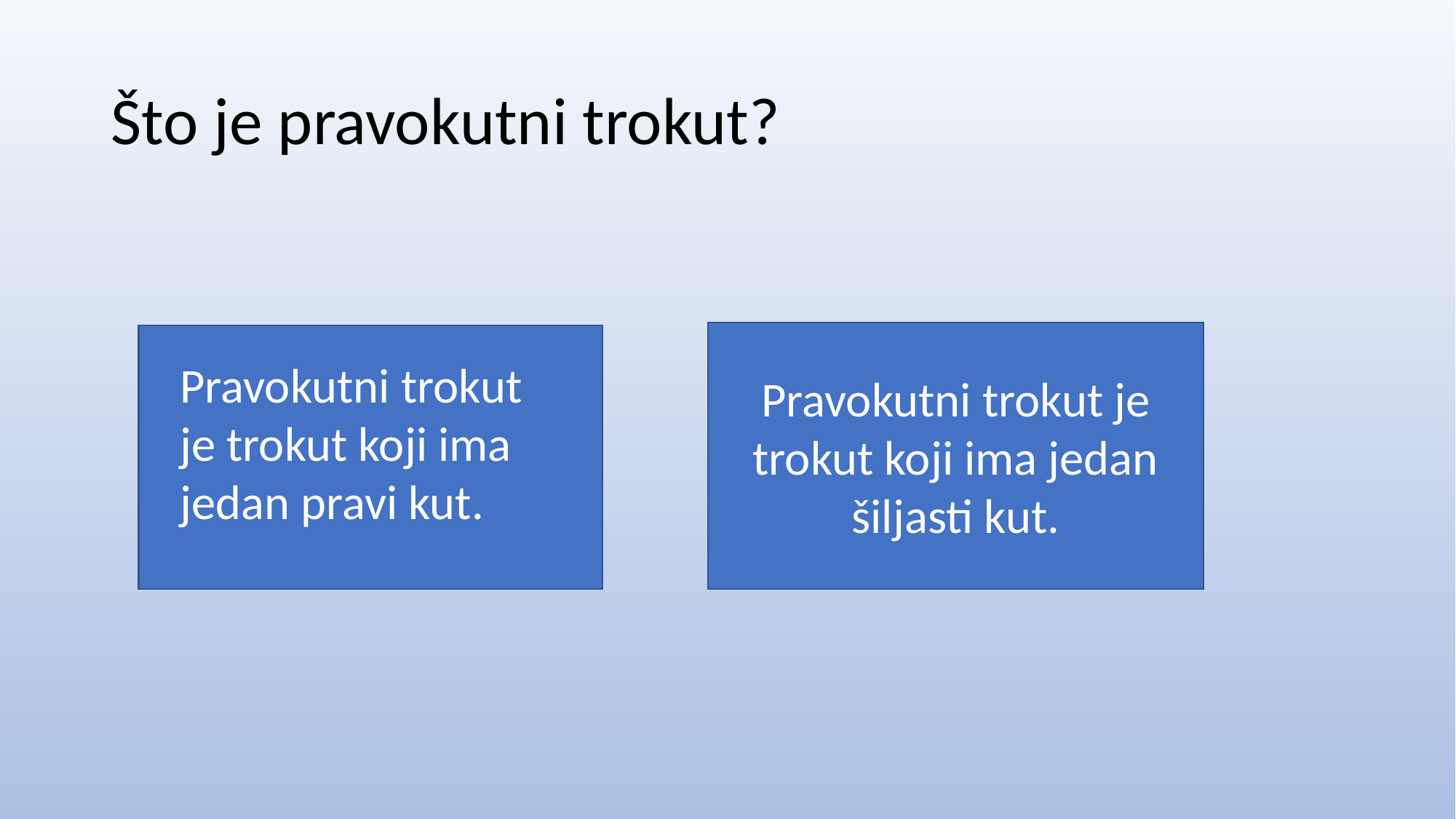

# Što je pravokutni trokut?
Pravokutni trokut je trokut koji ima jedan šiljasti kut.

Pravokutni trokut je trokut koji ima jedan pravi kut.